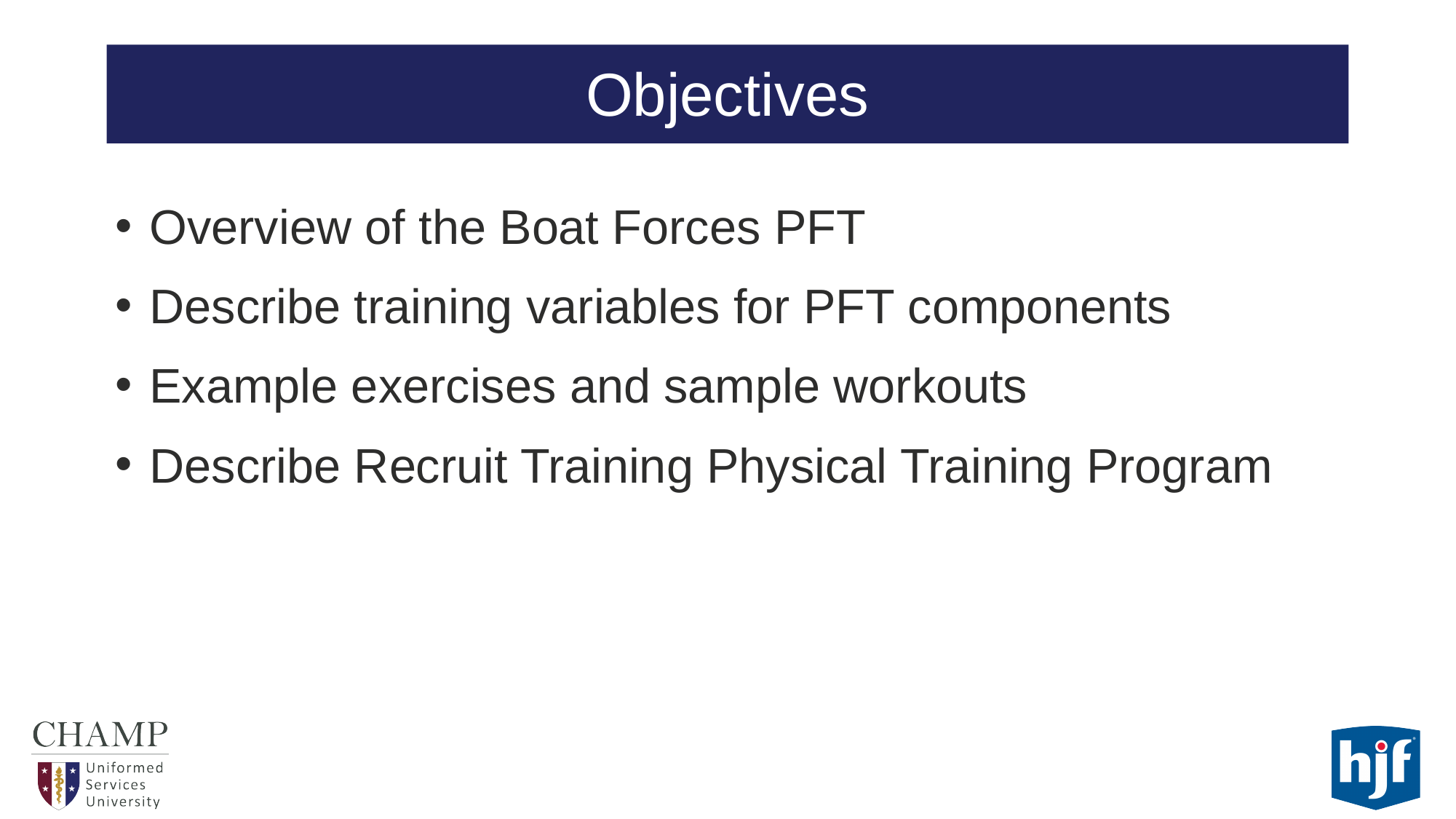

# Objectives
Overview of the Boat Forces PFT
Describe training variables for PFT components
Example exercises and sample workouts
Describe Recruit Training Physical Training Program